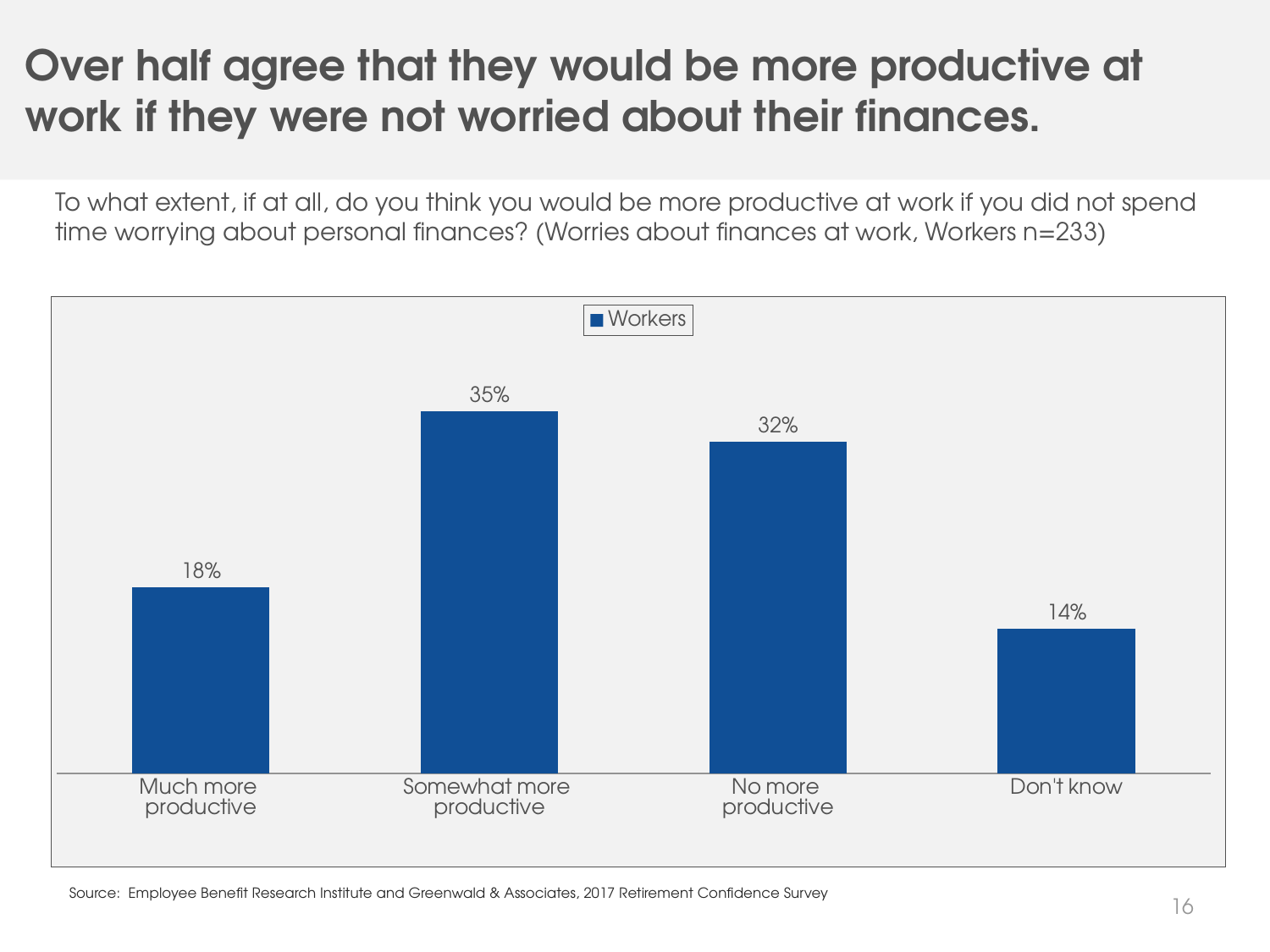

Over half agree that they would be more productive at work if they were not worried about their finances.
To what extent, if at all, do you think you would be more productive at work if you did not spend time worrying about personal finances? (Worries about finances at work, Workers n=233)

### Chart

| Category | Workers |
|---|---|
| Much more
productive | 0.18 |
| Somewhat more
productive | 0.35 |
| No more
productive | 0.32 |
| Don't know | 0.14 |
Source:  Employee Benefit Research Institute and Greenwald & Associates, 2017 Retirement Confidence Survey
16